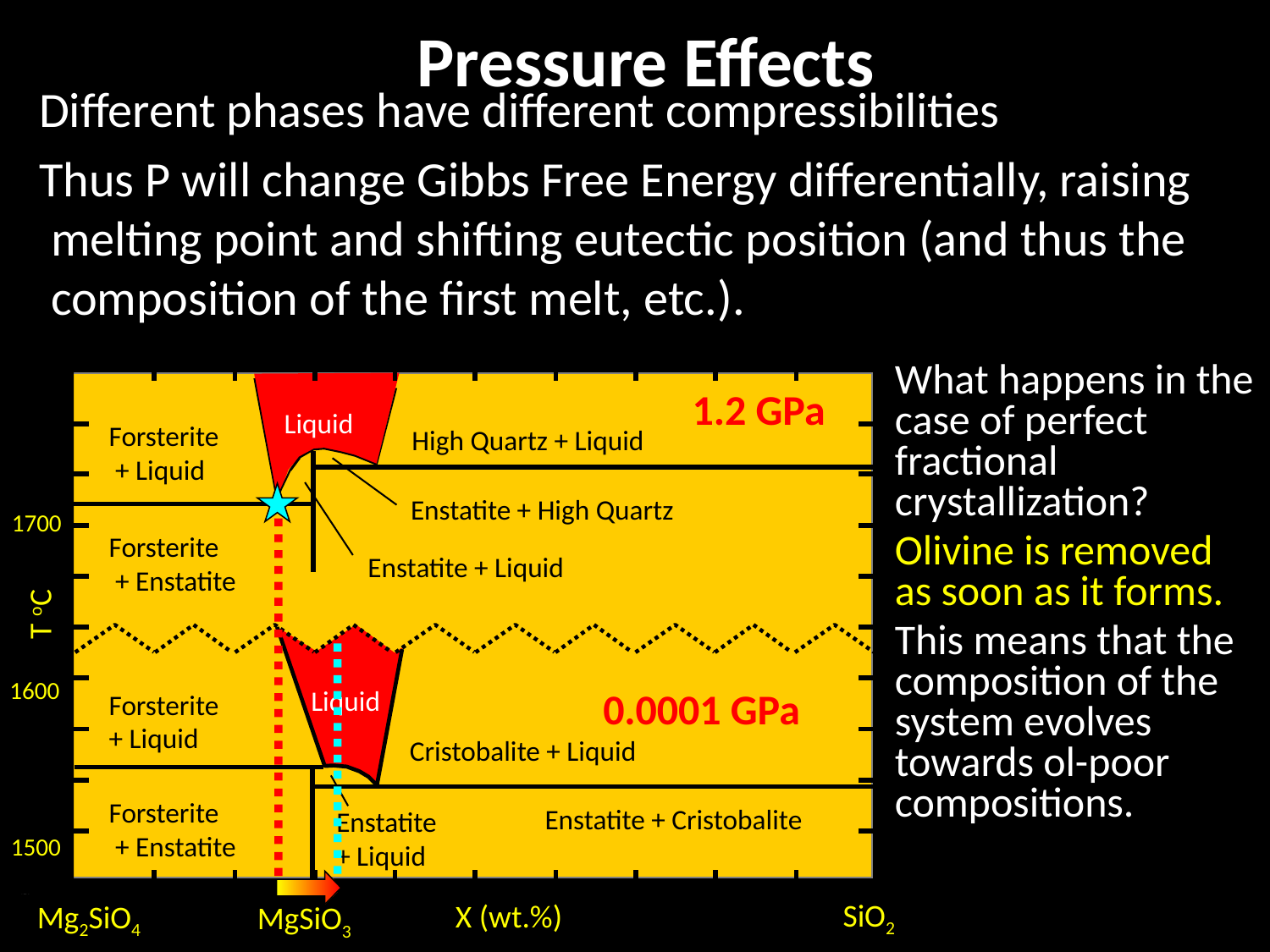

Pressure Effects
Different phases have different compressibilities
Thus P will change Gibbs Free Energy differentially, raising melting point and shifting eutectic position (and thus the composition of the first melt, etc.).
What happens in the case of perfect fractional crystallization?
Olivine is removed as soon as it forms.
This means that the composition of the system evolves towards ol-poor compositions.

1.2 GPa

Liquid
Forsterite
 + Liquid
High Quartz + Liquid

Enstatite + High Quartz
1700

Forsterite
 + Enstatite

Enstatite + Liquid

T oC

1600

0.0001 GPa
Liquid
Forsterite
+ Liquid
Cristobalite + Liquid

Forsterite
 + Enstatite
Enstatite + Cristobalite
Enstatite
+ Liquid
1500

SiO2
X (wt.%)
Mg2SiO4
MgSiO3